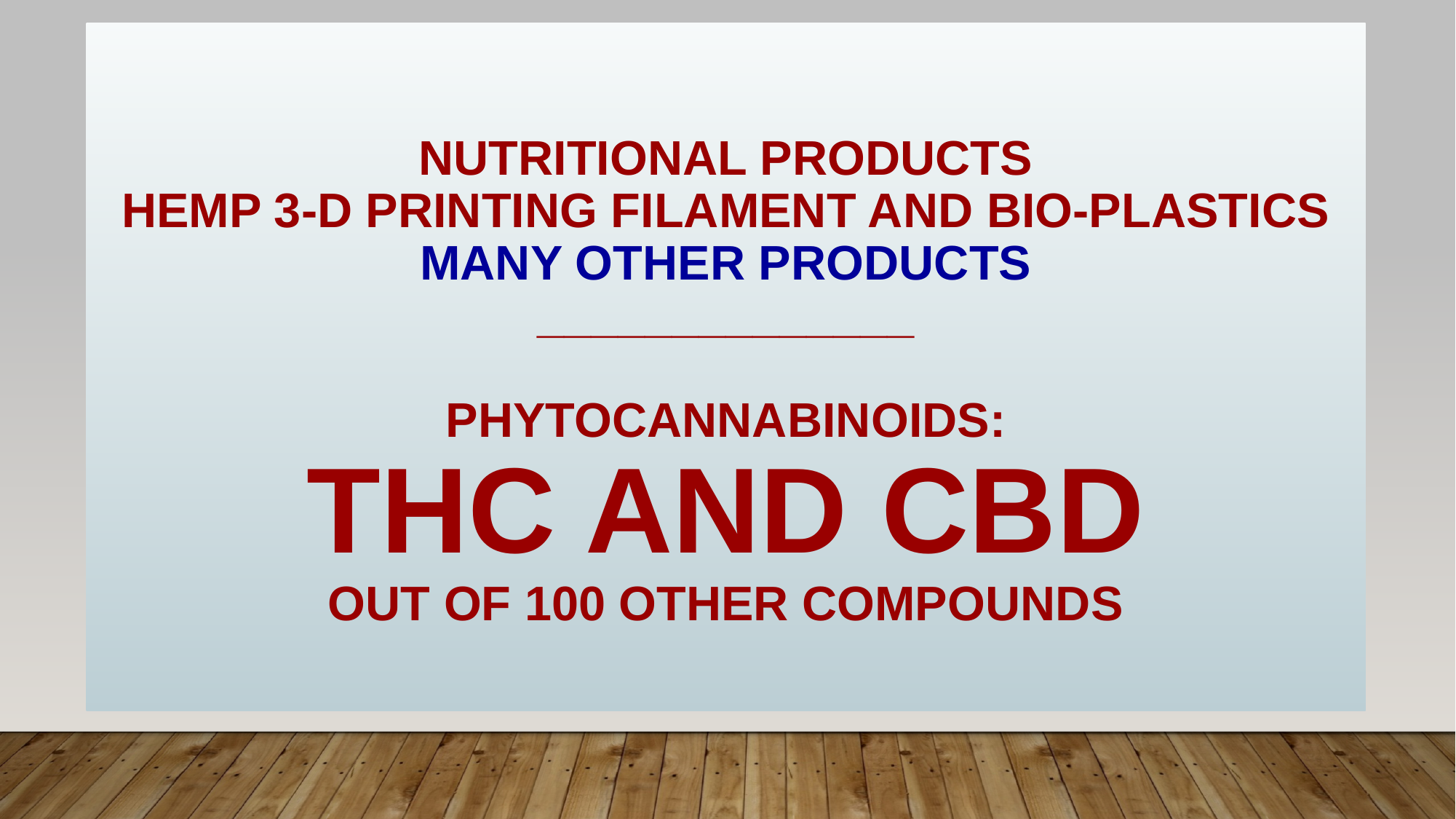

# Nutritional Products Hemp 3-D Printing Filament and Bio-plastics Many Other Products ______________ Phytocannabinoids: THC and CBD out of 100 other compounds